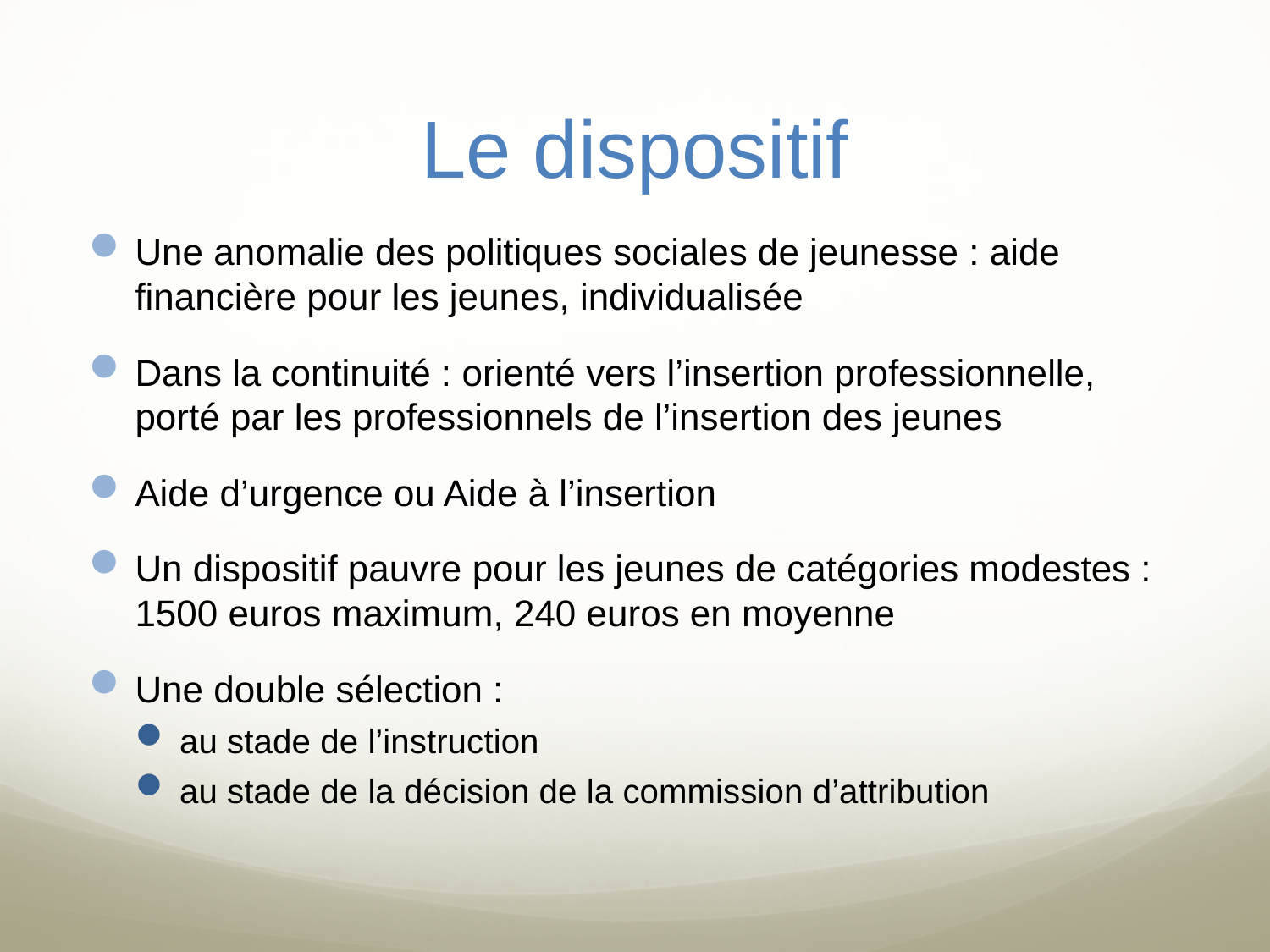

# Le dispositif
Une anomalie des politiques sociales de jeunesse : aide financière pour les jeunes, individualisée
Dans la continuité : orienté vers l’insertion professionnelle, porté par les professionnels de l’insertion des jeunes
Aide d’urgence ou Aide à l’insertion
Un dispositif pauvre pour les jeunes de catégories modestes : 1500 euros maximum, 240 euros en moyenne
Une double sélection :
au stade de l’instruction
au stade de la décision de la commission d’attribution